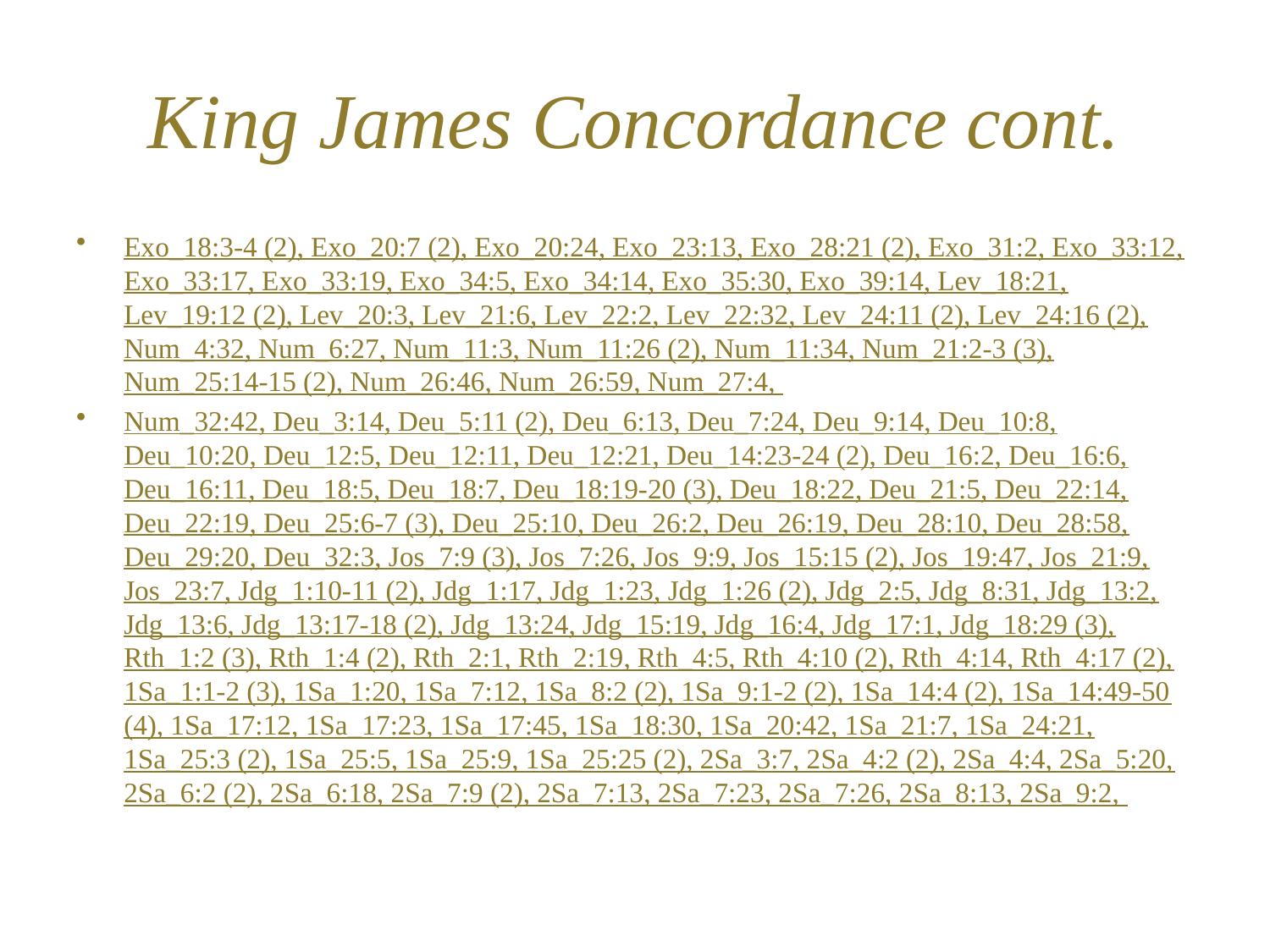

# King James Concordance cont.
Exo_18:3-4 (2), Exo_20:7 (2), Exo_20:24, Exo_23:13, Exo_28:21 (2), Exo_31:2, Exo_33:12, Exo_33:17, Exo_33:19, Exo_34:5, Exo_34:14, Exo_35:30, Exo_39:14, Lev_18:21, Lev_19:12 (2), Lev_20:3, Lev_21:6, Lev_22:2, Lev_22:32, Lev_24:11 (2), Lev_24:16 (2), Num_4:32, Num_6:27, Num_11:3, Num_11:26 (2), Num_11:34, Num_21:2-3 (3), Num_25:14-15 (2), Num_26:46, Num_26:59, Num_27:4,
Num_32:42, Deu_3:14, Deu_5:11 (2), Deu_6:13, Deu_7:24, Deu_9:14, Deu_10:8, Deu_10:20, Deu_12:5, Deu_12:11, Deu_12:21, Deu_14:23-24 (2), Deu_16:2, Deu_16:6, Deu_16:11, Deu_18:5, Deu_18:7, Deu_18:19-20 (3), Deu_18:22, Deu_21:5, Deu_22:14, Deu_22:19, Deu_25:6-7 (3), Deu_25:10, Deu_26:2, Deu_26:19, Deu_28:10, Deu_28:58, Deu_29:20, Deu_32:3, Jos_7:9 (3), Jos_7:26, Jos_9:9, Jos_15:15 (2), Jos_19:47, Jos_21:9, Jos_23:7, Jdg_1:10-11 (2), Jdg_1:17, Jdg_1:23, Jdg_1:26 (2), Jdg_2:5, Jdg_8:31, Jdg_13:2, Jdg_13:6, Jdg_13:17-18 (2), Jdg_13:24, Jdg_15:19, Jdg_16:4, Jdg_17:1, Jdg_18:29 (3), Rth_1:2 (3), Rth_1:4 (2), Rth_2:1, Rth_2:19, Rth_4:5, Rth_4:10 (2), Rth_4:14, Rth_4:17 (2), 1Sa_1:1-2 (3), 1Sa_1:20, 1Sa_7:12, 1Sa_8:2 (2), 1Sa_9:1-2 (2), 1Sa_14:4 (2), 1Sa_14:49-50 (4), 1Sa_17:12, 1Sa_17:23, 1Sa_17:45, 1Sa_18:30, 1Sa_20:42, 1Sa_21:7, 1Sa_24:21, 1Sa_25:3 (2), 1Sa_25:5, 1Sa_25:9, 1Sa_25:25 (2), 2Sa_3:7, 2Sa_4:2 (2), 2Sa_4:4, 2Sa_5:20, 2Sa_6:2 (2), 2Sa_6:18, 2Sa_7:9 (2), 2Sa_7:13, 2Sa_7:23, 2Sa_7:26, 2Sa_8:13, 2Sa_9:2,